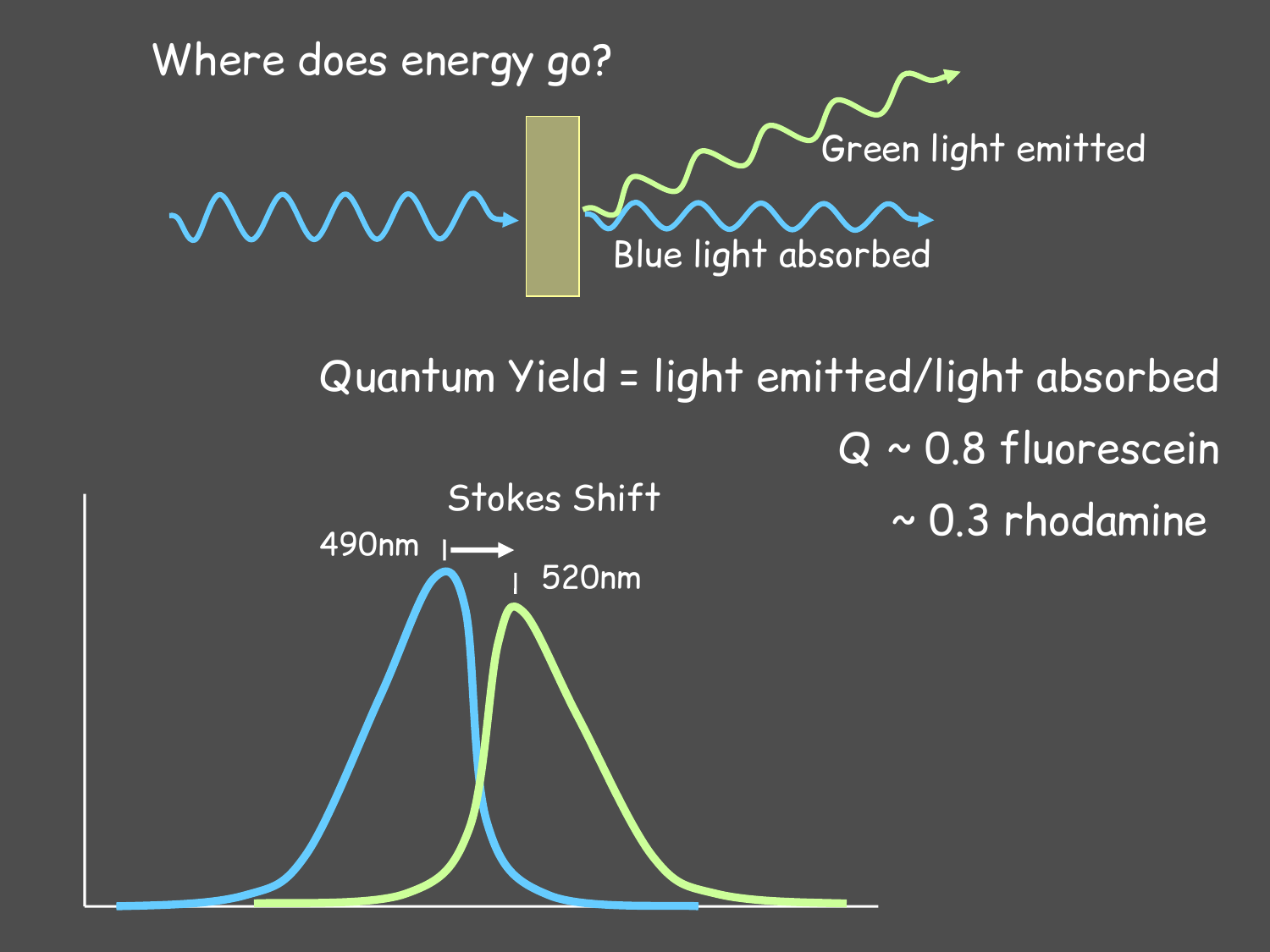

Where does energy go?

Green light emitted

Blue light absorbed
Quantum Yield = light emitted/light absorbed
	        Q ~ 0.8 fluorescein
		~ 0.3 rhodamine
Stokes Shift

490nm

520nm